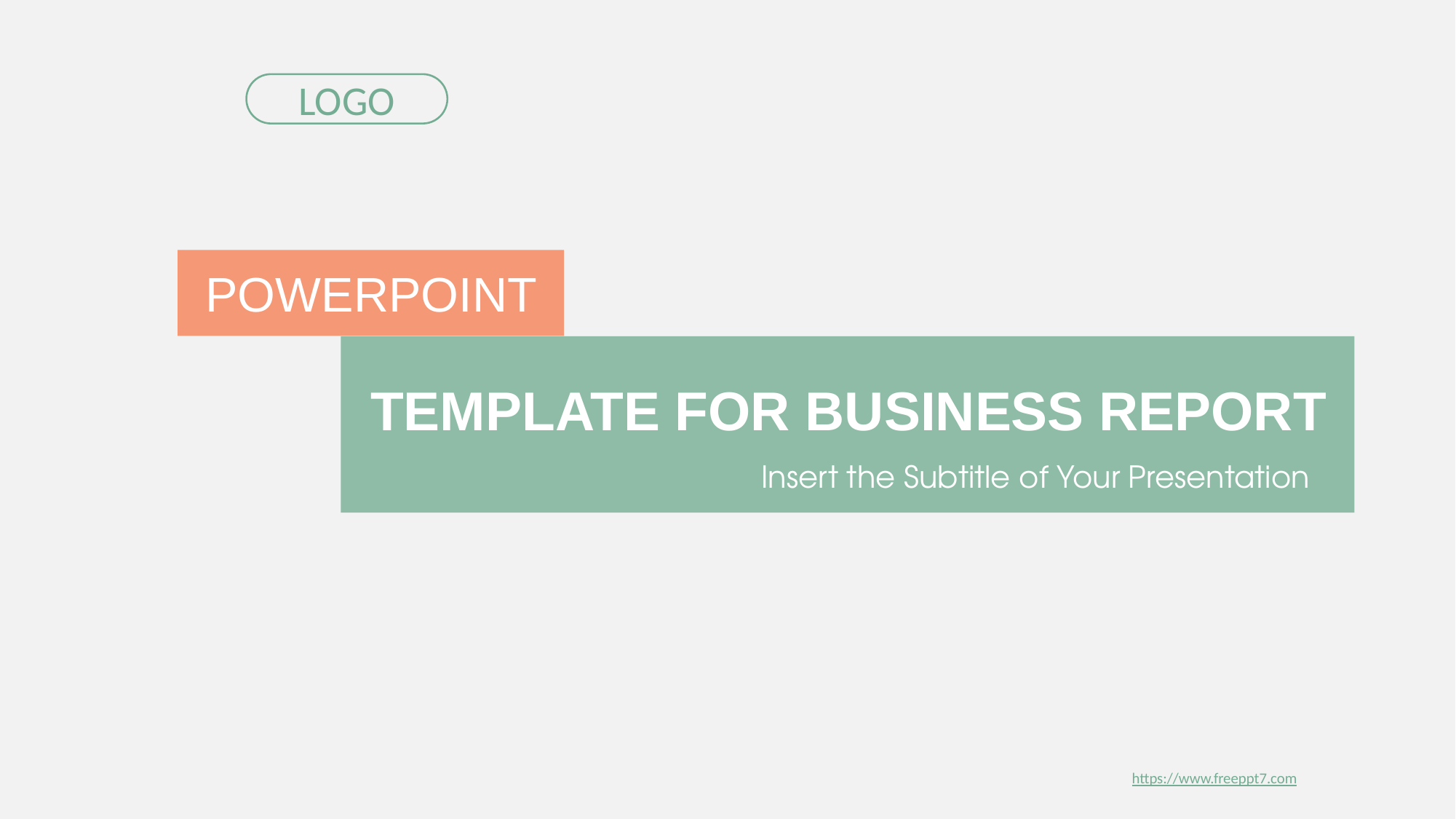

LOGO

POWERPOINT

TEMPLATE FOR BUSINESS REPORT
Insert the Subtitle of Your Presentation

https://www.freeppt7.com